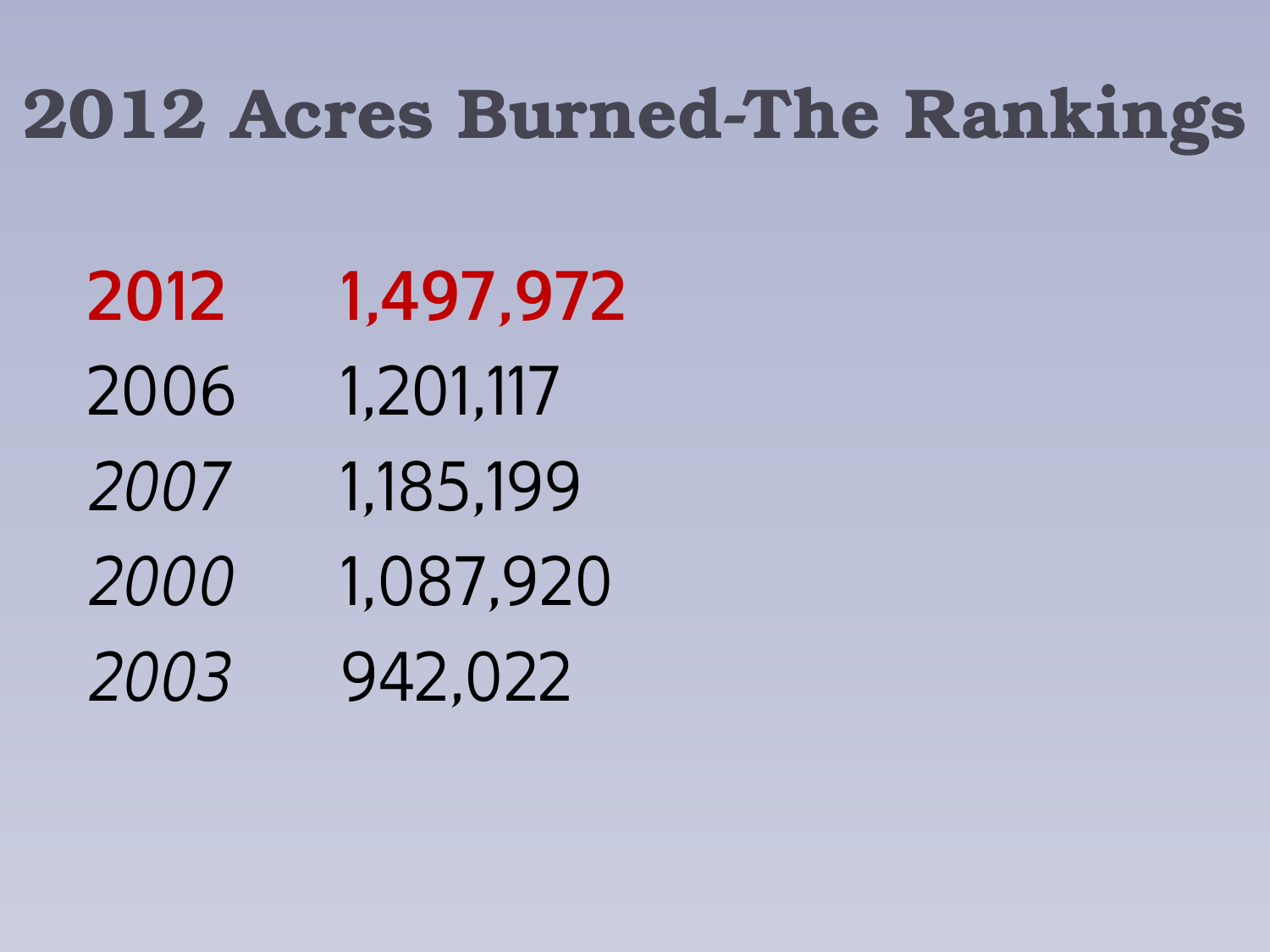

# 2012 Acres Burned-The Rankings
2012	1,497,972
2006	1,201,117
2007	1,185,199
2000	1,087,920
2003	942,022